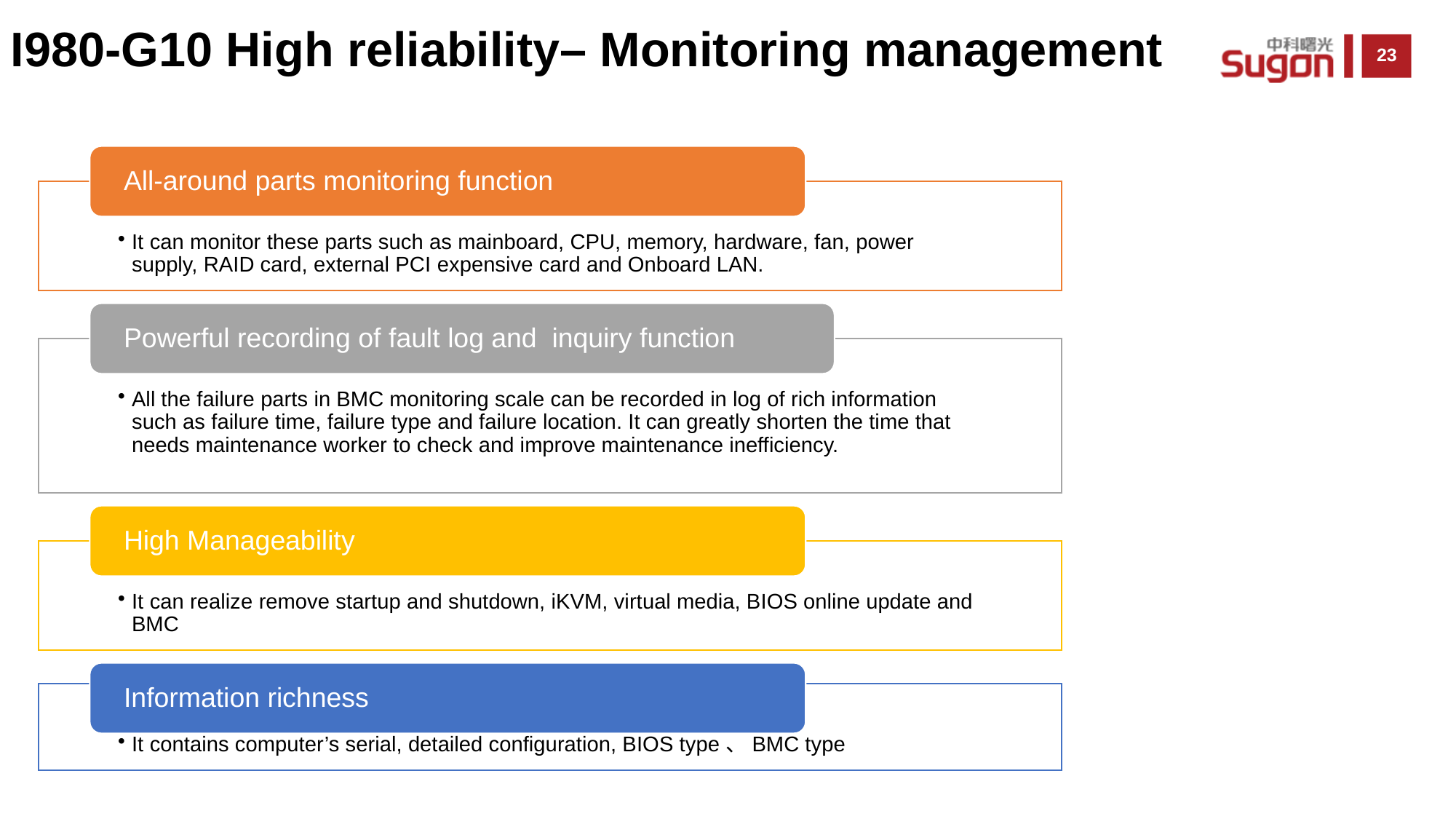

I980-G10 High reliability– Monitoring management
It can monitor these parts such as mainboard, CPU, memory, hardware, fan, power supply, RAID card, external PCI expensive card and Onboard LAN.
All-around parts monitoring function
All the failure parts in BMC monitoring scale can be recorded in log of rich information such as failure time, failure type and failure location. It can greatly shorten the time that needs maintenance worker to check and improve maintenance inefficiency.
Powerful recording of fault log and  inquiry function
It can realize remove startup and shutdown, iKVM, virtual media, BIOS online update and BMC
High Manageability
It contains computer’s serial, detailed configuration, BIOS type、BMC type
Information richness